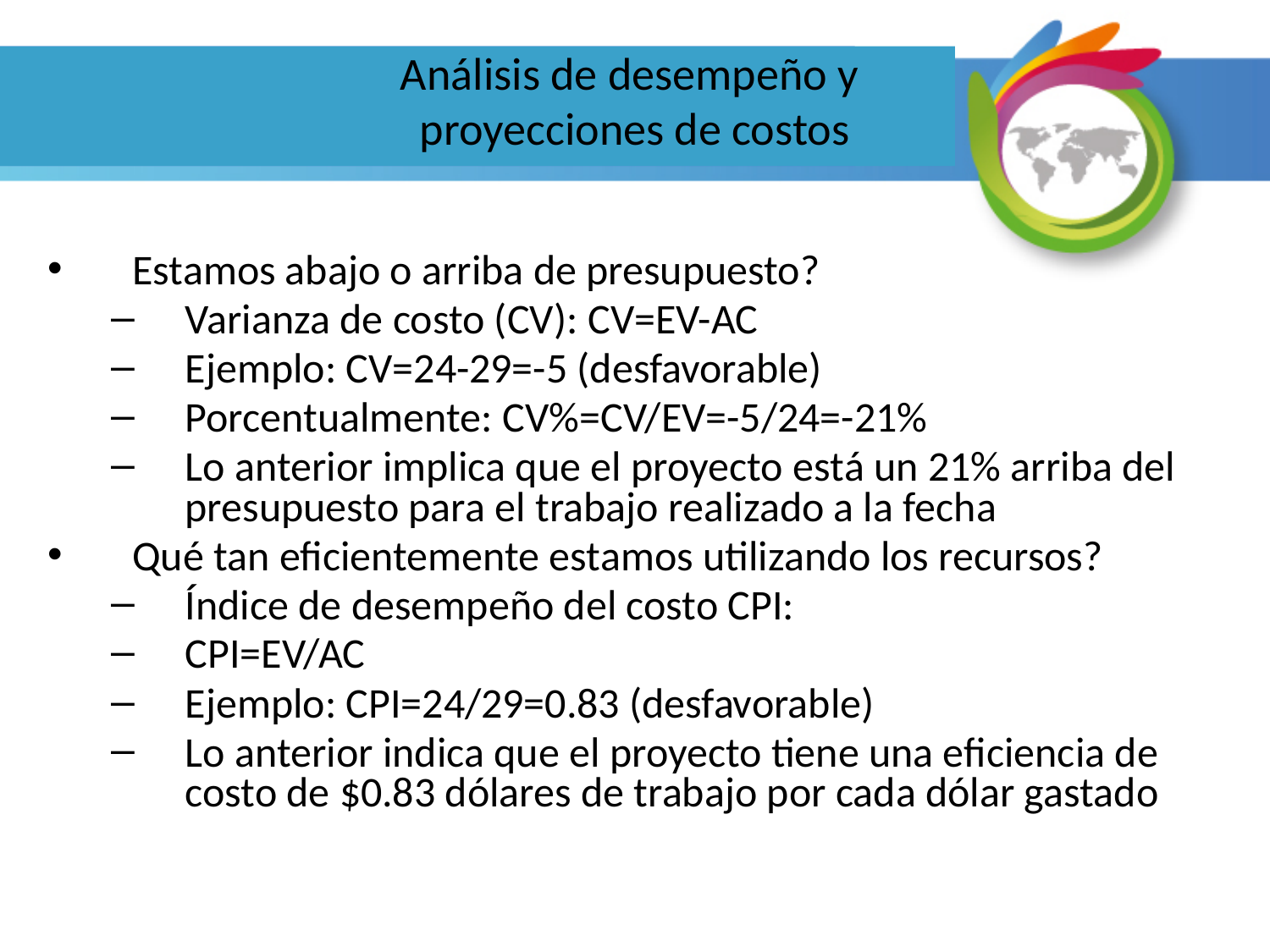

Análisis de desempeño y
proyecciones de costos
Estamos abajo o arriba de presupuesto?
Varianza de costo (CV): CV=EV-AC
Ejemplo: CV=24-29=-5 (desfavorable)
Porcentualmente: CV%=CV/EV=-5/24=-21%
Lo anterior implica que el proyecto está un 21% arriba del presupuesto para el trabajo realizado a la fecha
Qué tan eficientemente estamos utilizando los recursos?
Índice de desempeño del costo CPI:
CPI=EV/AC
Ejemplo: CPI=24/29=0.83 (desfavorable)
Lo anterior indica que el proyecto tiene una eficiencia de costo de $0.83 dólares de trabajo por cada dólar gastado